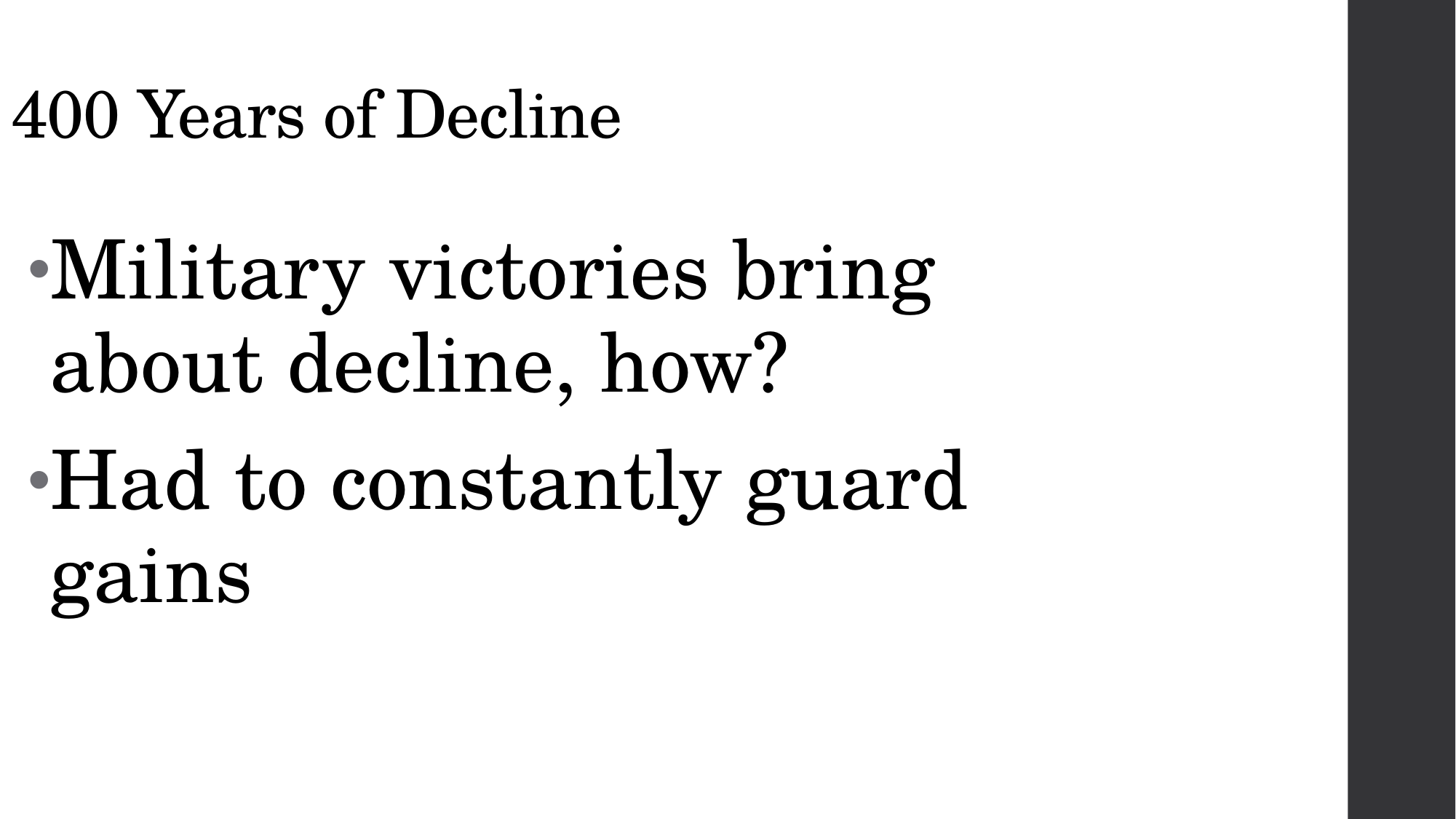

# 400 Years of Decline
Military victories bring about decline, how?
Had to constantly guard gains